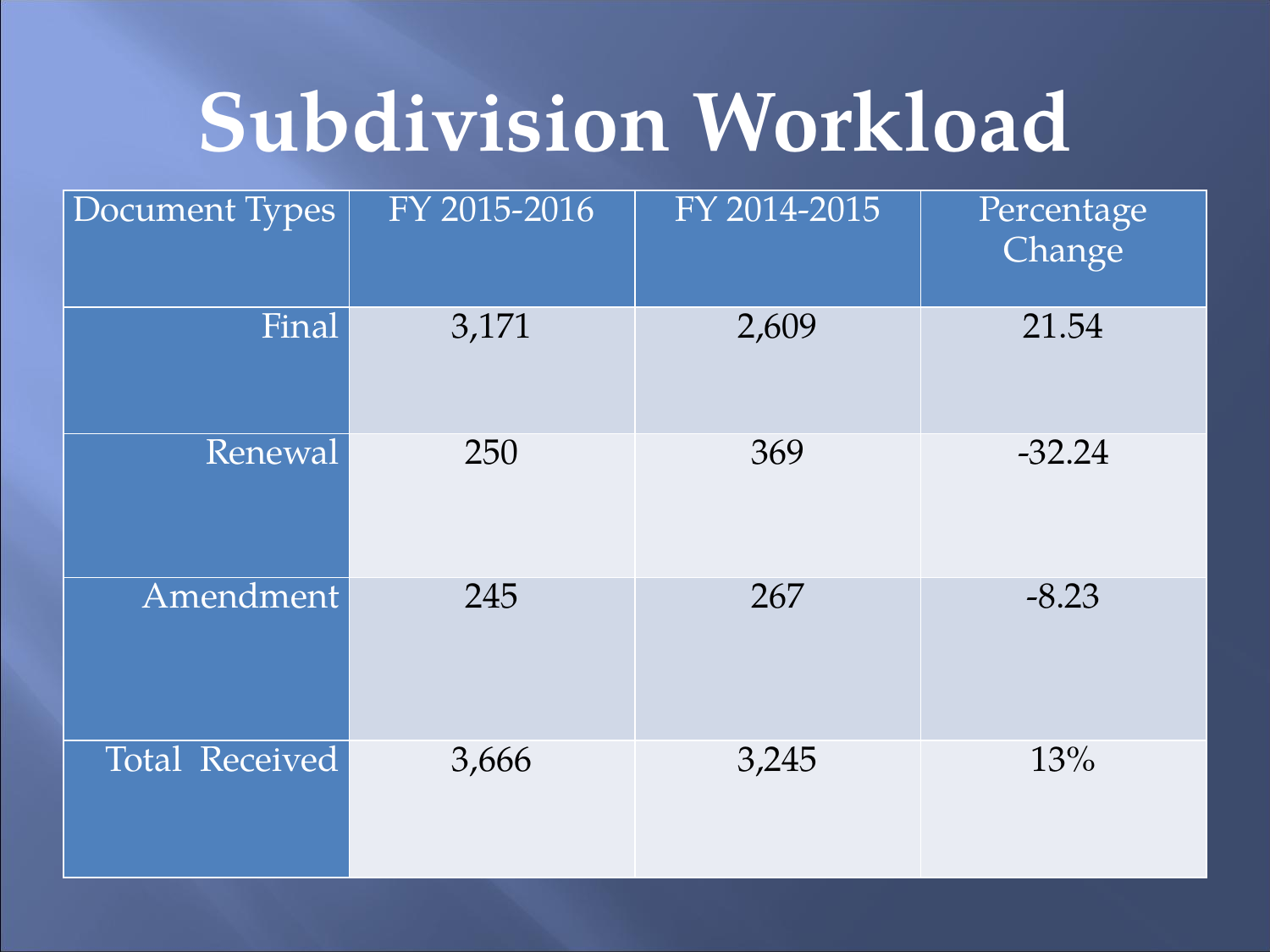

# Subdivision Workload
| Document Types | FY 2015-2016 | FY 2014-2015 | Percentage Change |
| --- | --- | --- | --- |
| Final | 3,171 | 2,609 | 21.54 |
| Renewal | 250 | 369 | -32.24 |
| Amendment | 245 | 267 | -8.23 |
| Total Received | 3,666 | 3,245 | 13% |